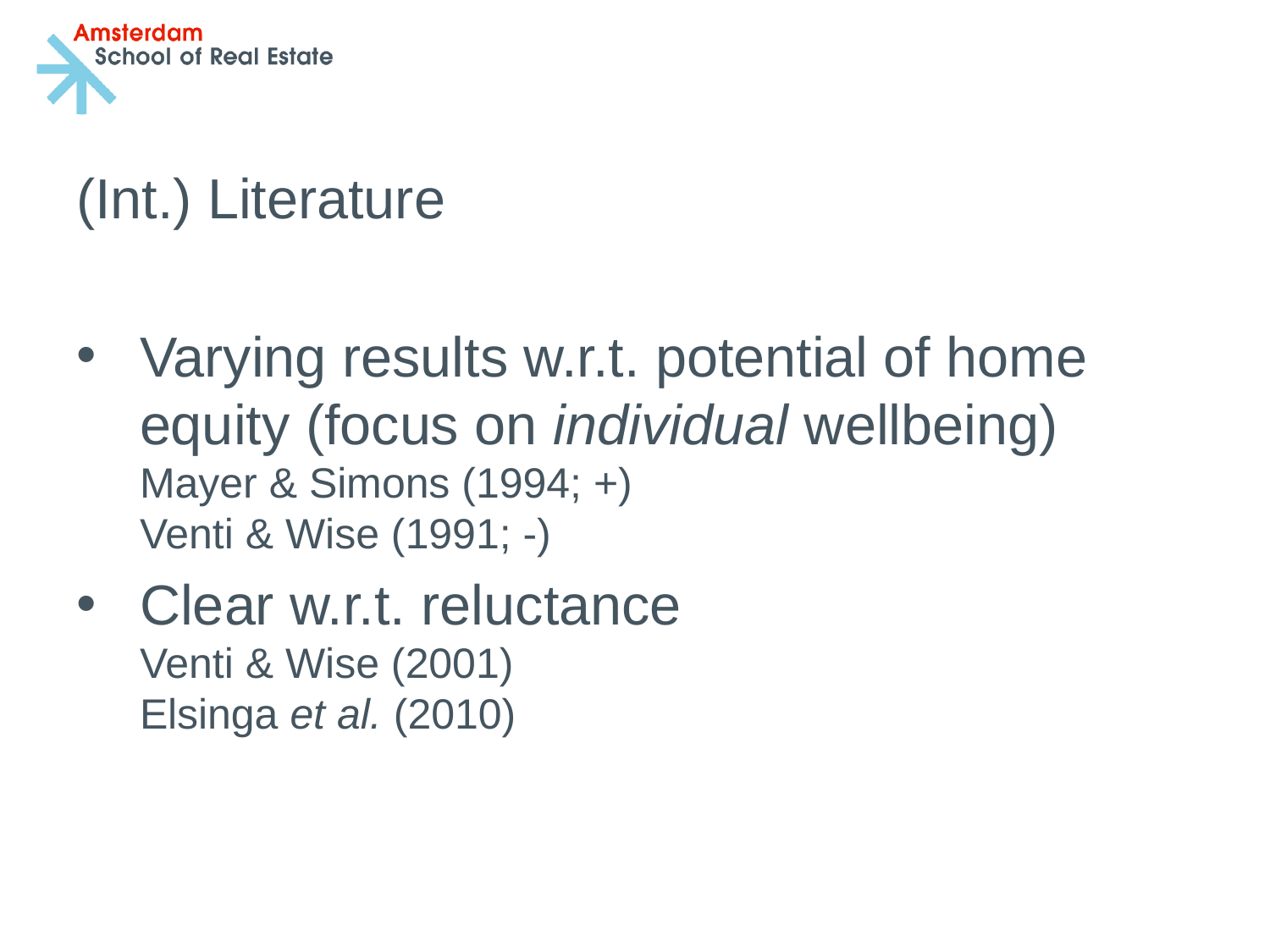

#
(Int.) Literature

Varying results w.r.t. potential of home equity (focus on individual wellbeing)
Mayer & Simons (1994; +)
Venti & Wise (1991; -)
Clear w.r.t. reluctance
Venti & Wise (2001)
Elsinga et al. (2010)